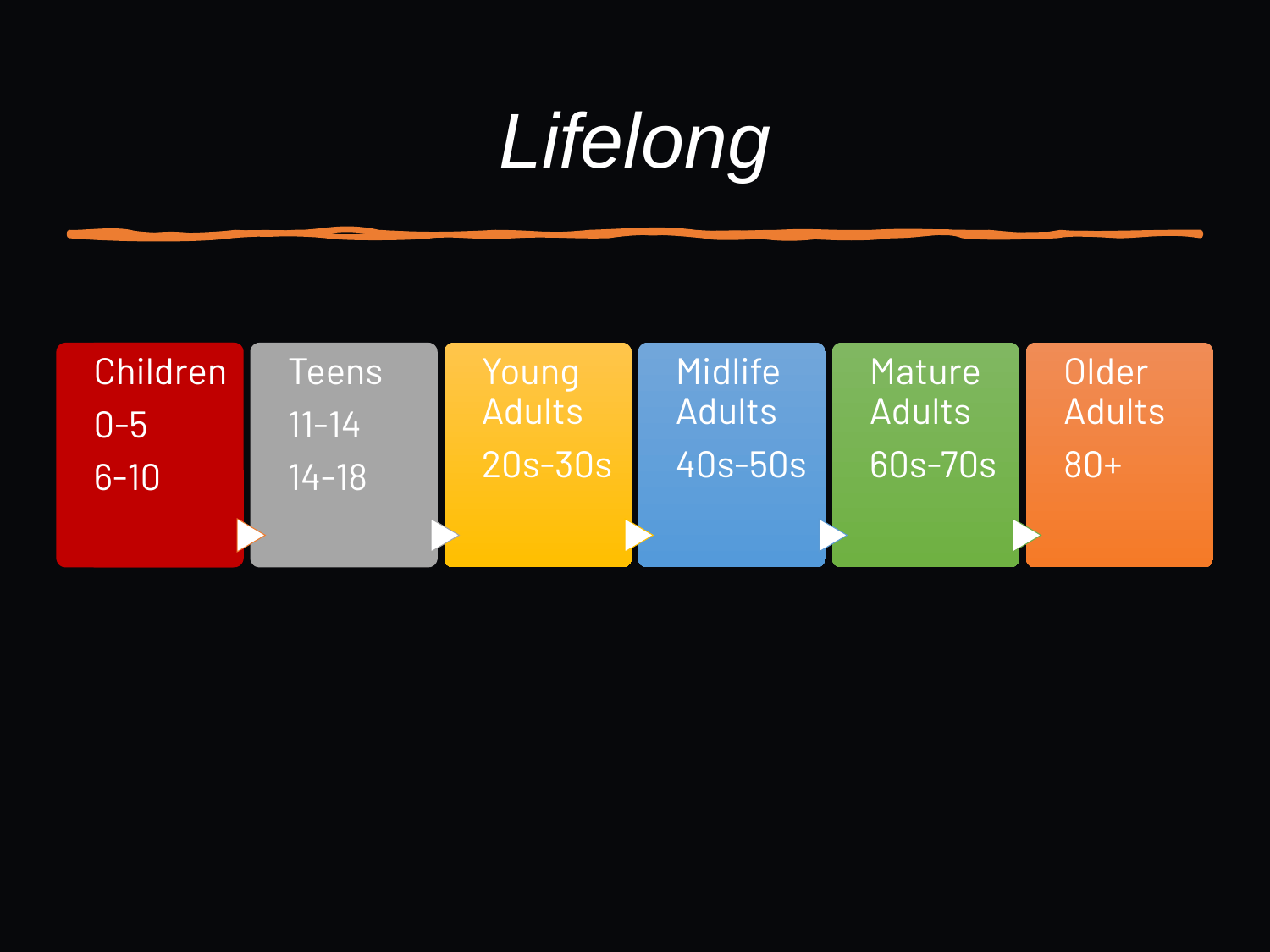

# Lifelong

Children
0-5
6-10

Teens
11-14
14-18

Young Adults
20s-30s

Midlife Adults
40s-50s

Mature Adults
60s-70s

Older Adults
80+